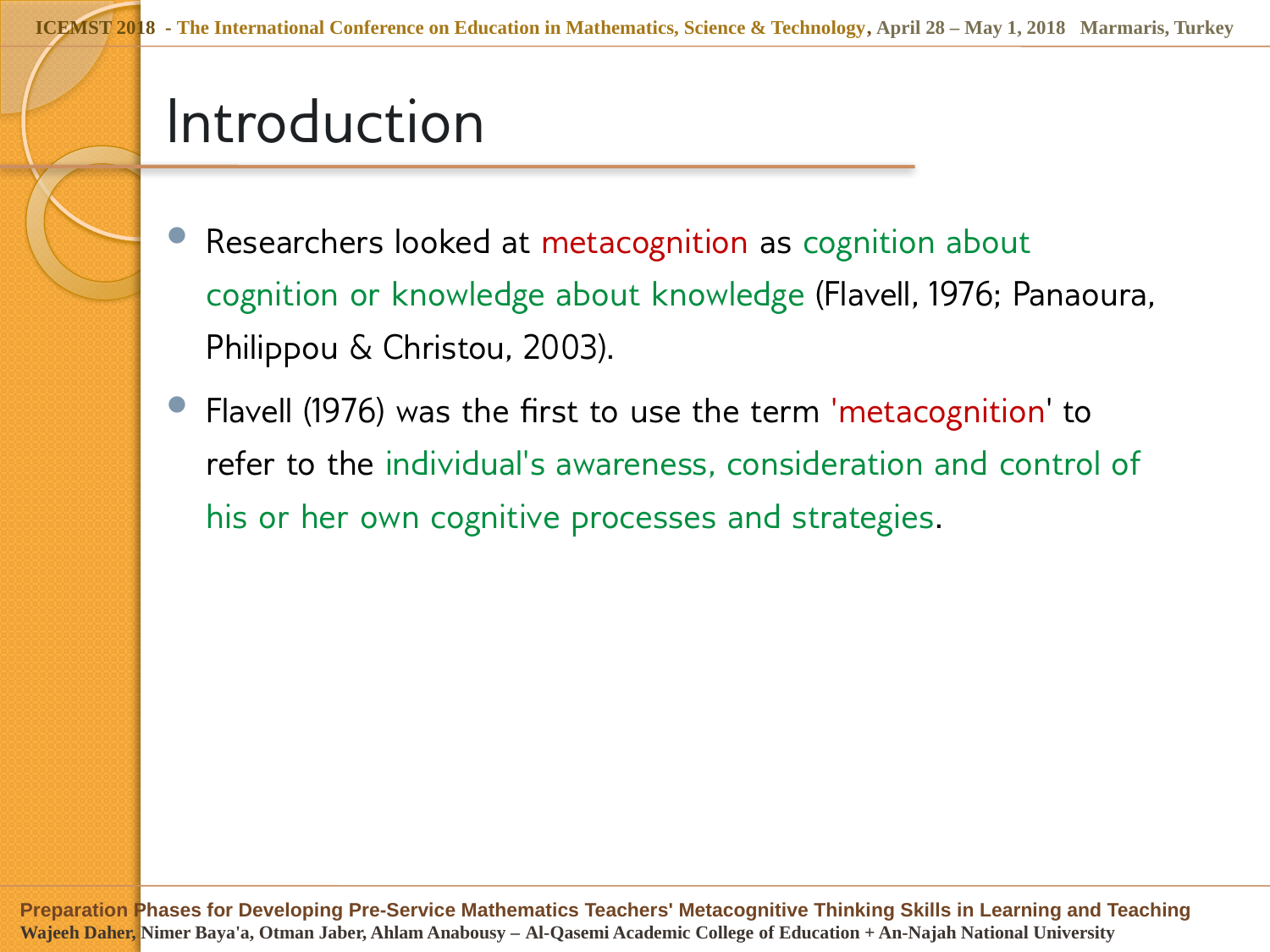

# Introduction
Researchers looked at metacognition as cognition about cognition or knowledge about knowledge (Flavell, 1976; Panaoura, Philippou & Christou, 2003).
Flavell (1976) was the first to use the term 'metacognition' to refer to the individual's awareness, consideration and control of his or her own cognitive processes and strategies.